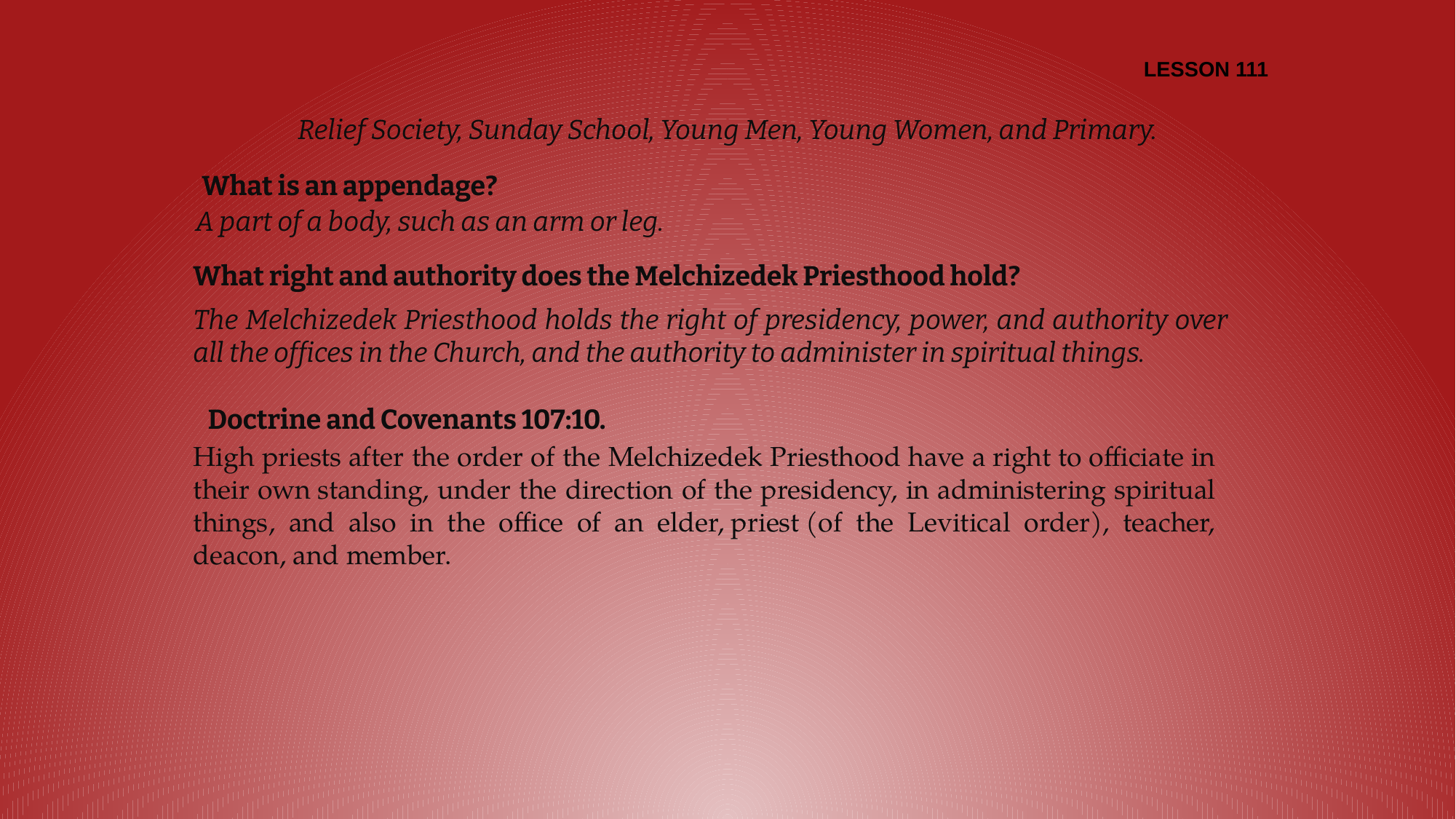

LESSON 111
Relief Society, Sunday School, Young Men, Young Women, and Primary.
What is an appendage?
A part of a body, such as an arm or leg.
What right and authority does the Melchizedek Priesthood hold?
The Melchizedek Priesthood holds the right of presidency, power, and authority over all the offices in the Church, and the authority to administer in spiritual things.
Doctrine and Covenants 107:10.
High priests after the order of the Melchizedek Priesthood have a right to officiate in their own standing, under the direction of the presidency, in administering spiritual things, and also in the office of an elder, priest (of the Levitical order), teacher, deacon, and member.